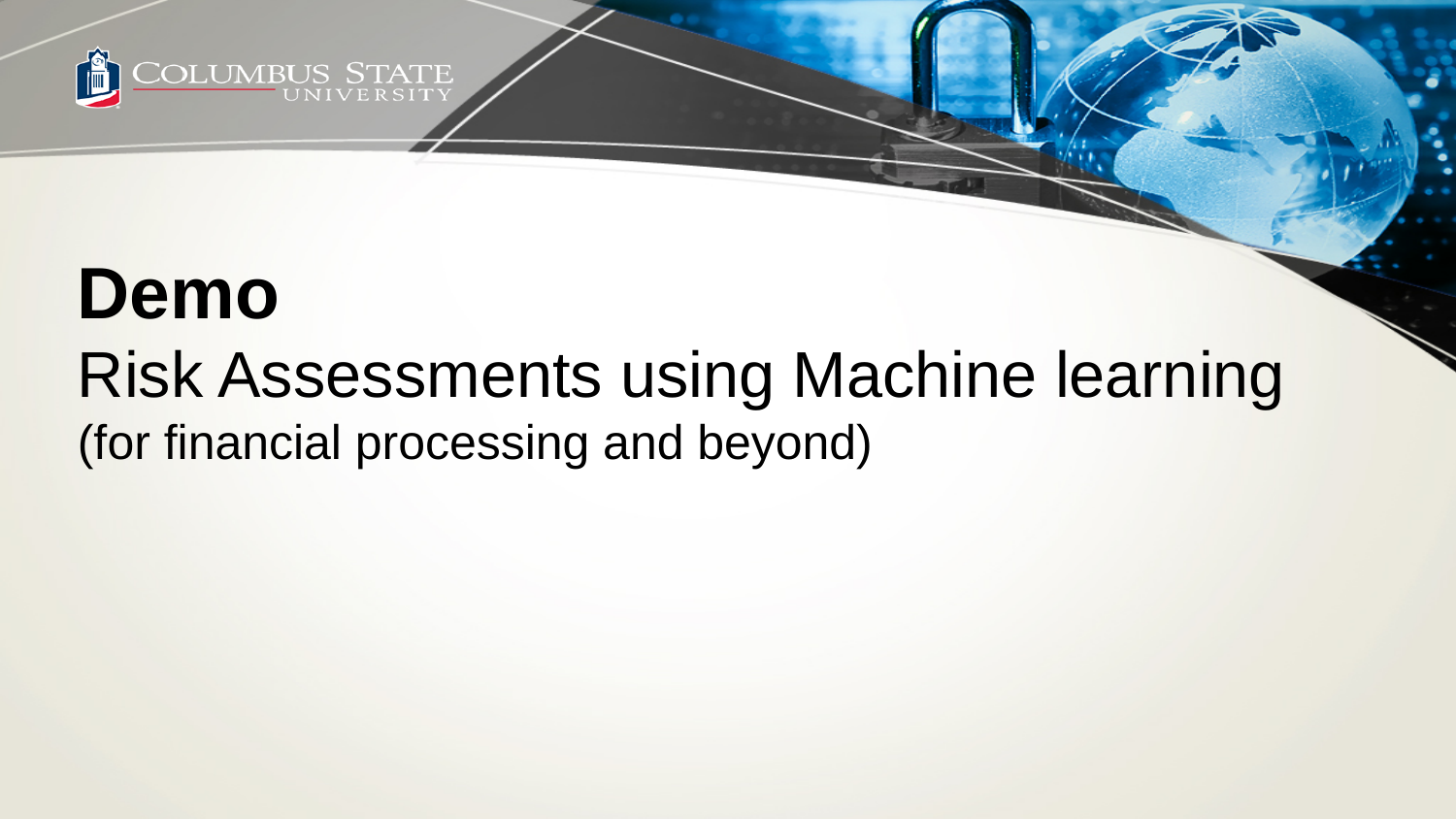

# Demo Risk Assessments using Machine learning (for financial processing and beyond)